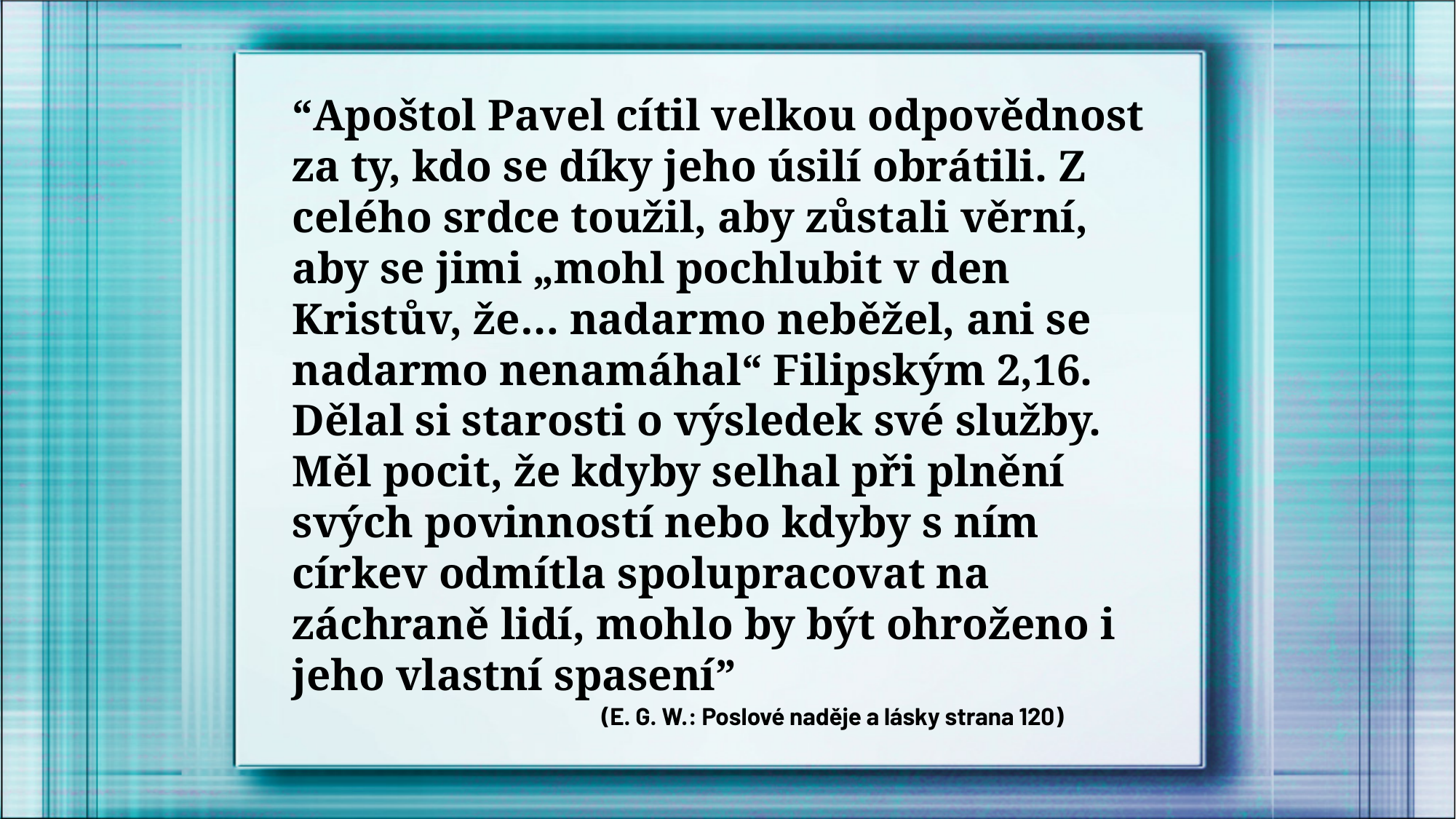

“Apoštol Pavel cítil velkou odpovědnost za ty, kdo se díky jeho úsilí obrátili. Z celého srdce toužil, aby zůstali věrní, aby se jimi „mohl pochlubit v den Kristův, že… nadarmo neběžel, ani se nadarmo nenamáhal“ Filipským 2,16. Dělal si starosti o výsledek své služby. Měl pocit, že kdyby selhal při plnění svých povinností nebo kdyby s ním církev odmítla spolupracovat na záchraně lidí, mohlo by být ohroženo i jeho vlastní spasení”
(E. G. W.: Poslové naděje a lásky strana 120)